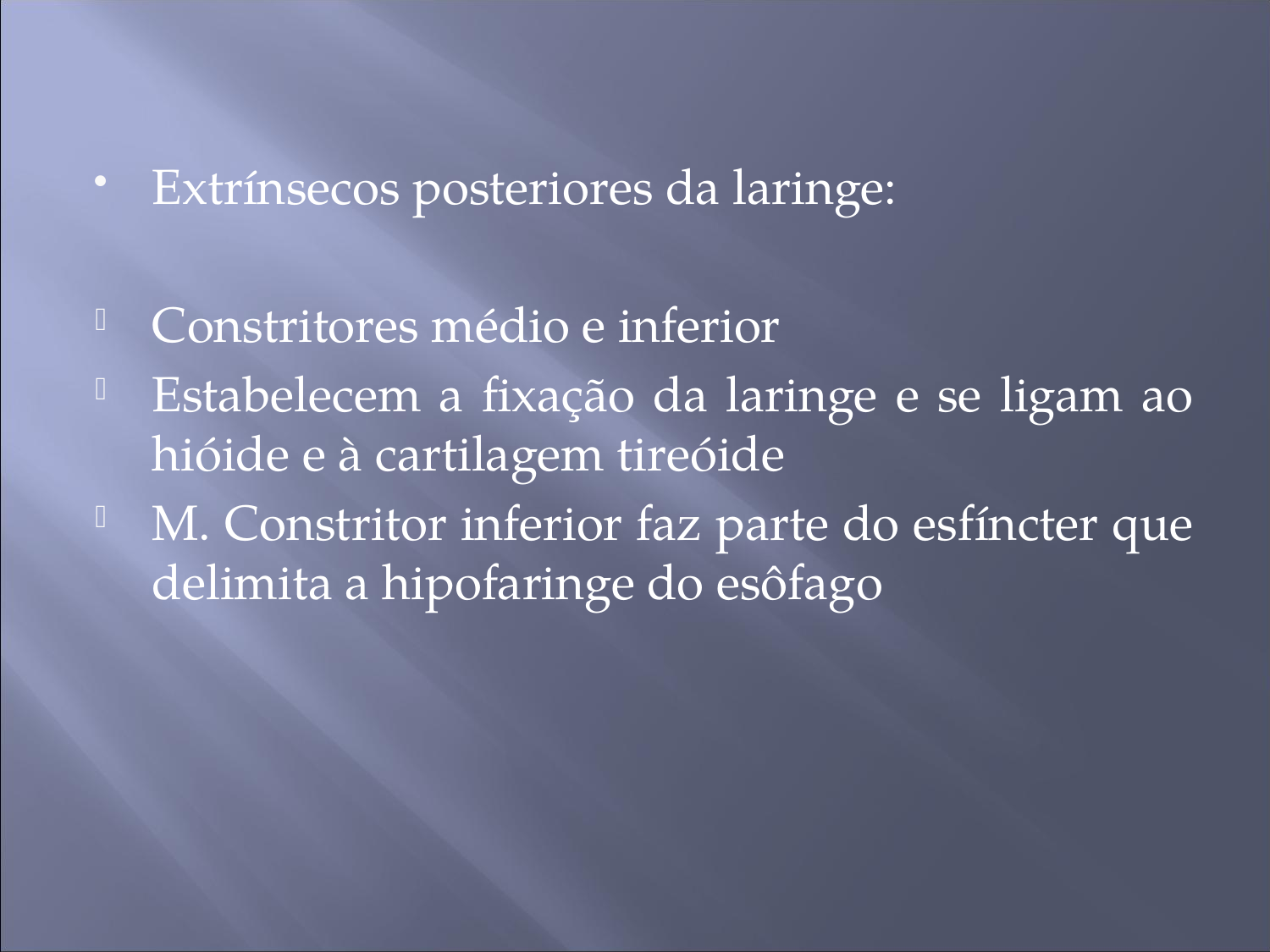

Extrínsecos posteriores da laringe:

Constritores médio e inferior
Estabelecem a fixação da laringe e se ligam ao hióide e à cartilagem tireóide
M. Constritor inferior faz parte do esfíncter que delimita a hipofaringe do esôfago